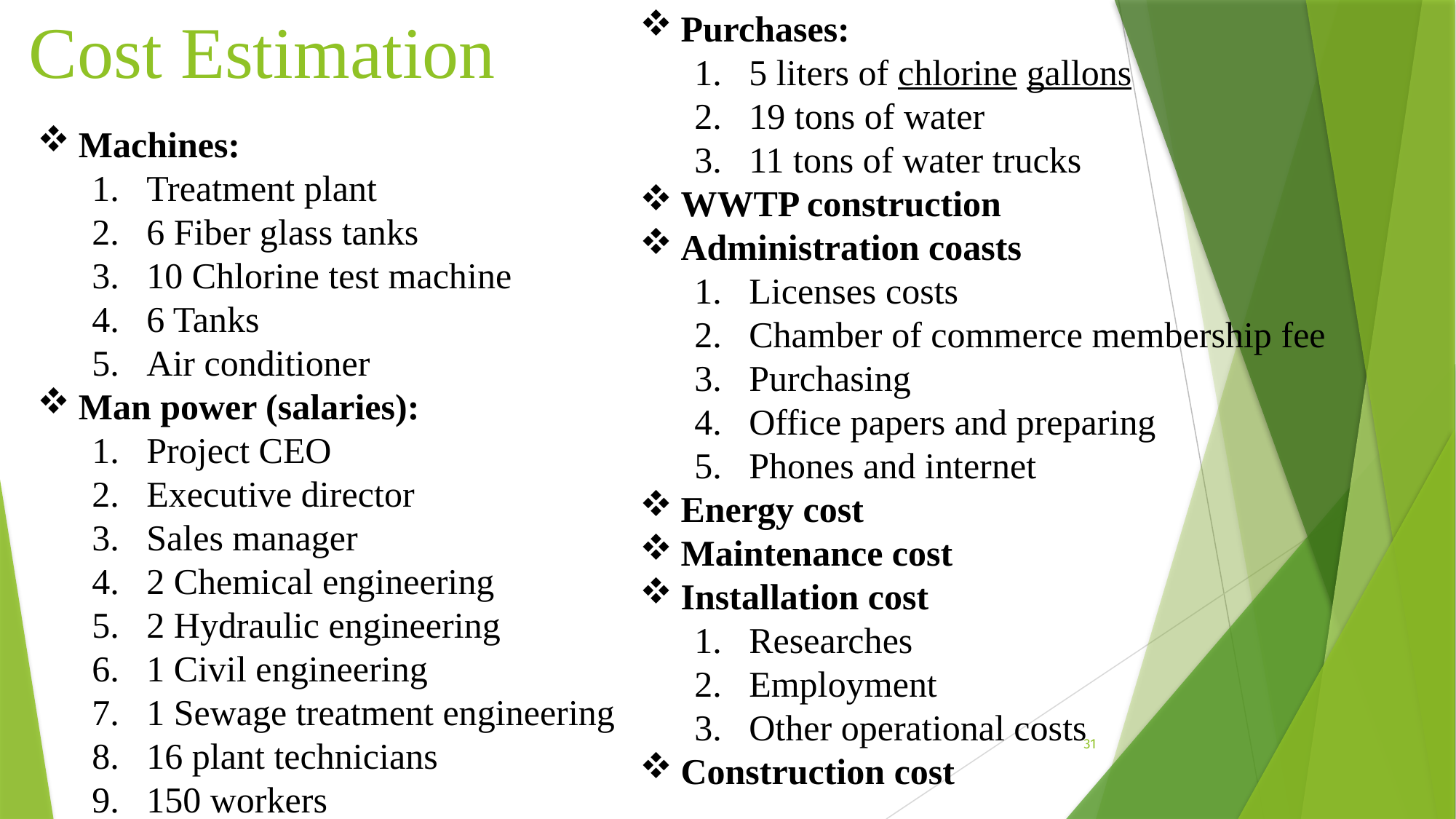

# Cost Estimation
Purchases:
5 liters of chlorine gallons
19 tons of water
11 tons of water trucks
WWTP construction
Administration coasts
Licenses costs
Chamber of commerce membership fee
Purchasing
Office papers and preparing
Phones and internet
Energy cost
Maintenance cost
Installation cost
Researches
Employment
Other operational costs
Construction cost

Machines:
Treatment plant
6 Fiber glass tanks
10 Chlorine test machine
6 Tanks
Air conditioner
Man power (salaries):
Project CEO
Executive director
Sales manager
2 Chemical engineering
2 Hydraulic engineering
1 Civil engineering
1 Sewage treatment engineering
16 plant technicians
150 workers

31